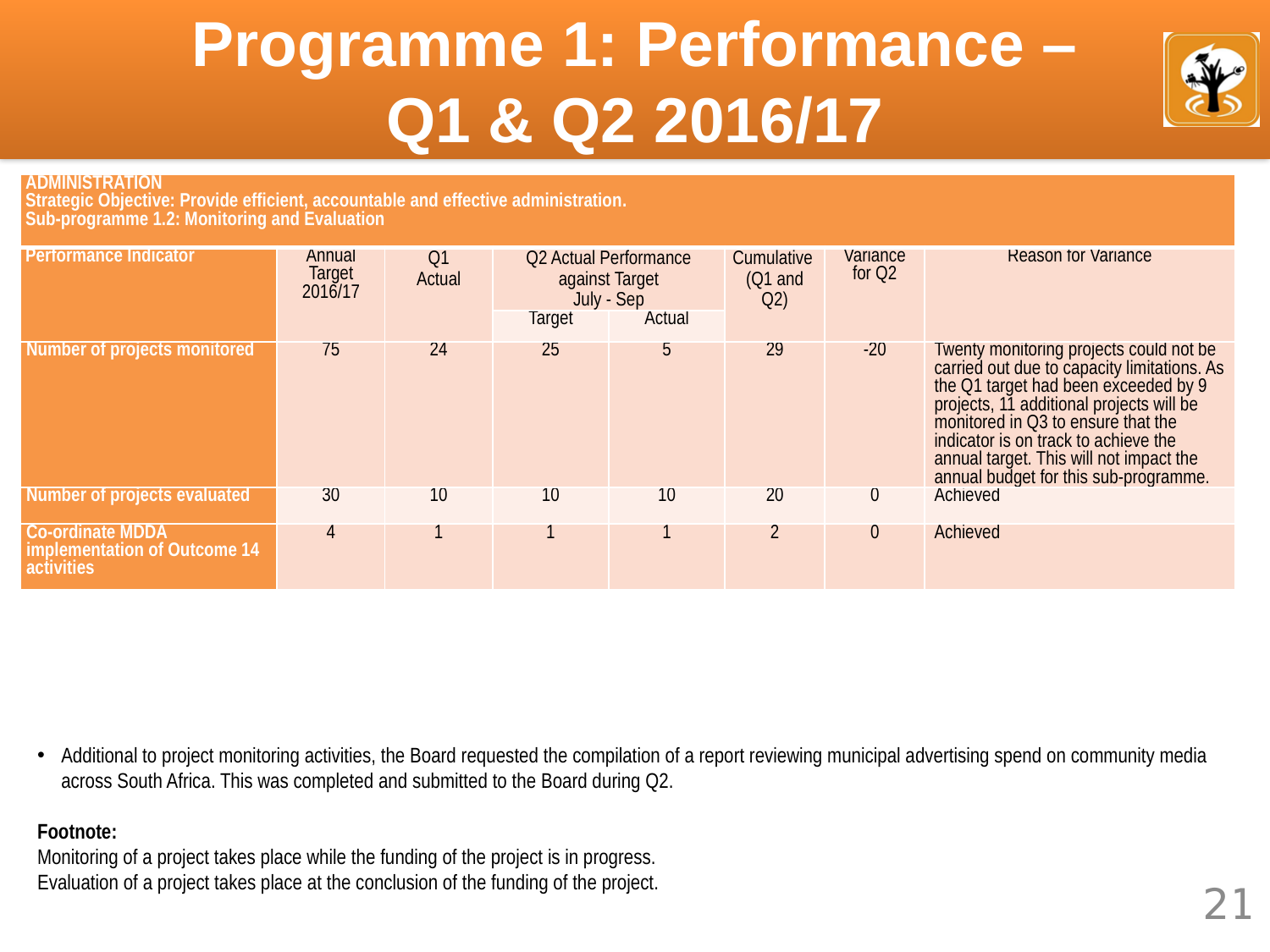

# Programme 1: Performance – Q1 & Q2 2016/17
| ADMINISTRATION Strategic Objective: Provide efficient, accountable and effective administration. Sub-programme 1.2: Monitoring and Evaluation |  |  |  |  |  |  |  |
| --- | --- | --- | --- | --- | --- | --- | --- |
| Performance Indicator | Annual Target 2016/17 | Q1 Actual | Q2 Actual Performance against Target July - Sep |  | Cumulative (Q1 and Q2) | Variance for Q2 | Reason for Variance |
|  |  |  | Target | Actual |  |  |  |
| Number of projects monitored | 75 | 24 | 25 | 5 | 29 | -20 | Twenty monitoring projects could not be carried out due to capacity limitations. As the Q1 target had been exceeded by 9 projects, 11 additional projects will be monitored in Q3 to ensure that the indicator is on track to achieve the annual target. This will not impact the annual budget for this sub-programme. |
| Number of projects evaluated | 30 | 10 | 10 | 10 | 20 | 0 | Achieved |
| Co-ordinate MDDA implementation of Outcome 14 activities | 4 | 1 | 1 | 1 | 2 | 0 | Achieved |
Additional to project monitoring activities, the Board requested the compilation of a report reviewing municipal advertising spend on community media across South Africa. This was completed and submitted to the Board during Q2.

Footnote:
Monitoring of a project takes place while the funding of the project is in progress.
Evaluation of a project takes place at the conclusion of the funding of the project.
21